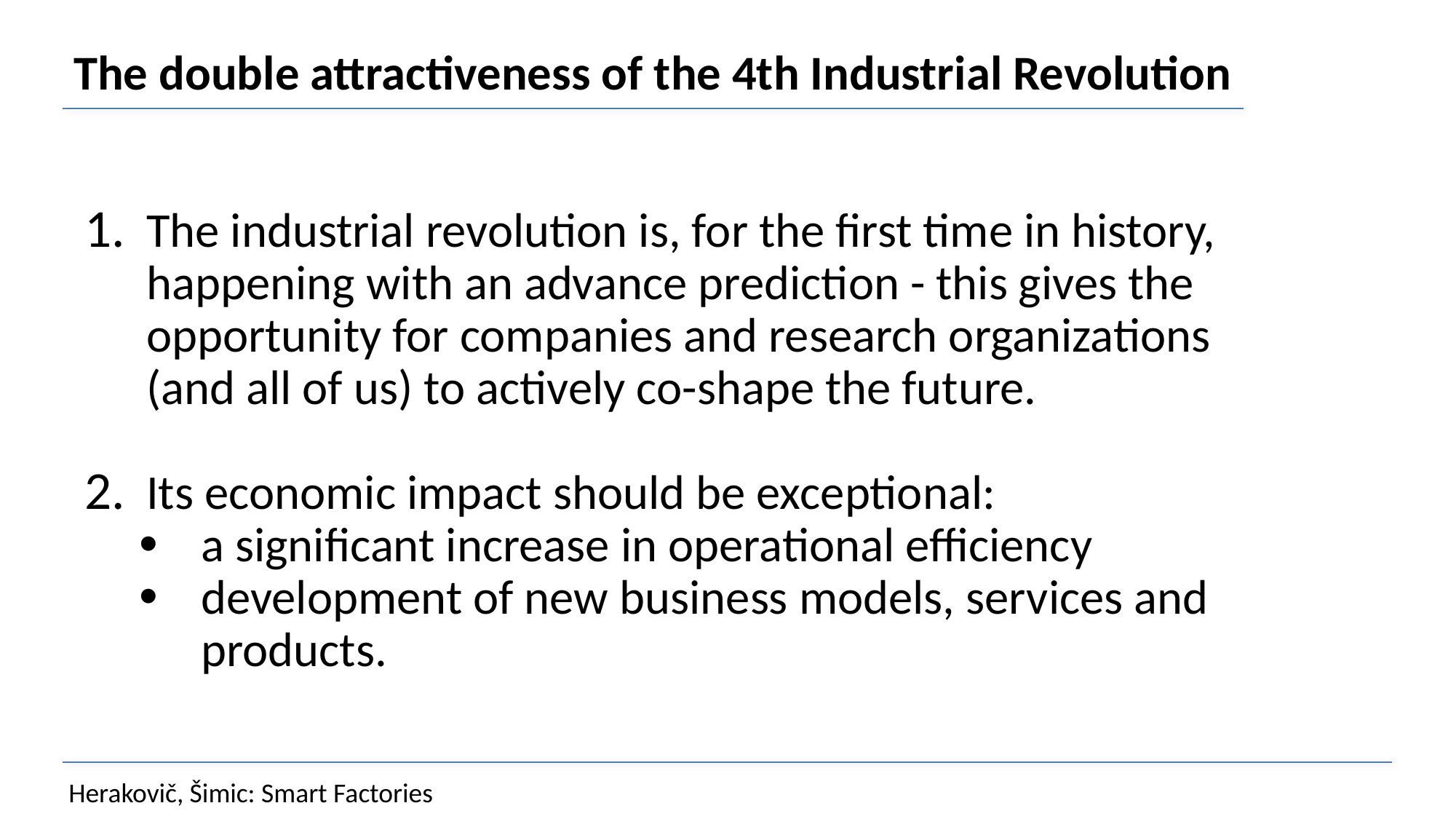

# The double attractiveness of the 4th Industrial Revolution
The industrial revolution is, for the first time in history, happening with an advance prediction - this gives the opportunity for companies and research organizations (and all of us) to actively co-shape the future.

Its economic impact should be exceptional:
a significant increase in operational efficiency
development of new business models, services and products.